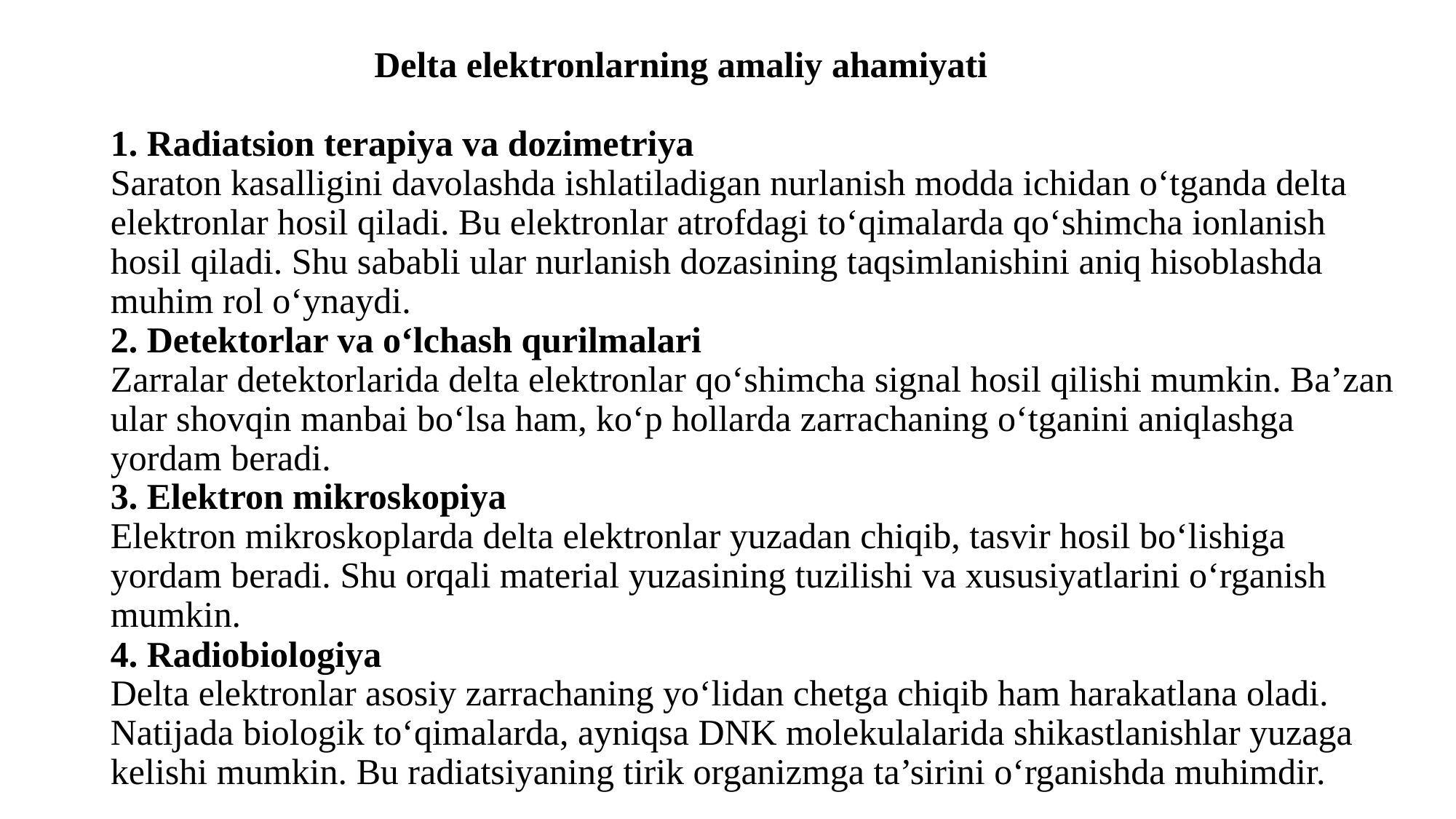

# Delta elektronlarning amaliy ahamiyati 1. Radiatsion terapiya va dozimetriya Saraton kasalligini davolashda ishlatiladigan nurlanish modda ichidan o‘tganda delta elektronlar hosil qiladi. Bu elektronlar atrofdagi to‘qimalarda qo‘shimcha ionlanish hosil qiladi. Shu sababli ular nurlanish dozasining taqsimlanishini aniq hisoblashda muhim rol o‘ynaydi. 2. Detektorlar va o‘lchash qurilmalari Zarralar detektorlarida delta elektronlar qo‘shimcha signal hosil qilishi mumkin. Ba’zan ular shovqin manbai bo‘lsa ham, ko‘p hollarda zarrachaning o‘tganini aniqlashga yordam beradi. 3. Elektron mikroskopiya Elektron mikroskoplarda delta elektronlar yuzadan chiqib, tasvir hosil bo‘lishiga yordam beradi. Shu orqali material yuzasining tuzilishi va xususiyatlarini o‘rganish mumkin. 4. Radiobiologiya Delta elektronlar asosiy zarrachaning yo‘lidan chetga chiqib ham harakatlana oladi. Natijada biologik to‘qimalarda, ayniqsa DNK molekulalarida shikastlanishlar yuzaga kelishi mumkin. Bu radiatsiyaning tirik organizmga ta’sirini o‘rganishda muhimdir.